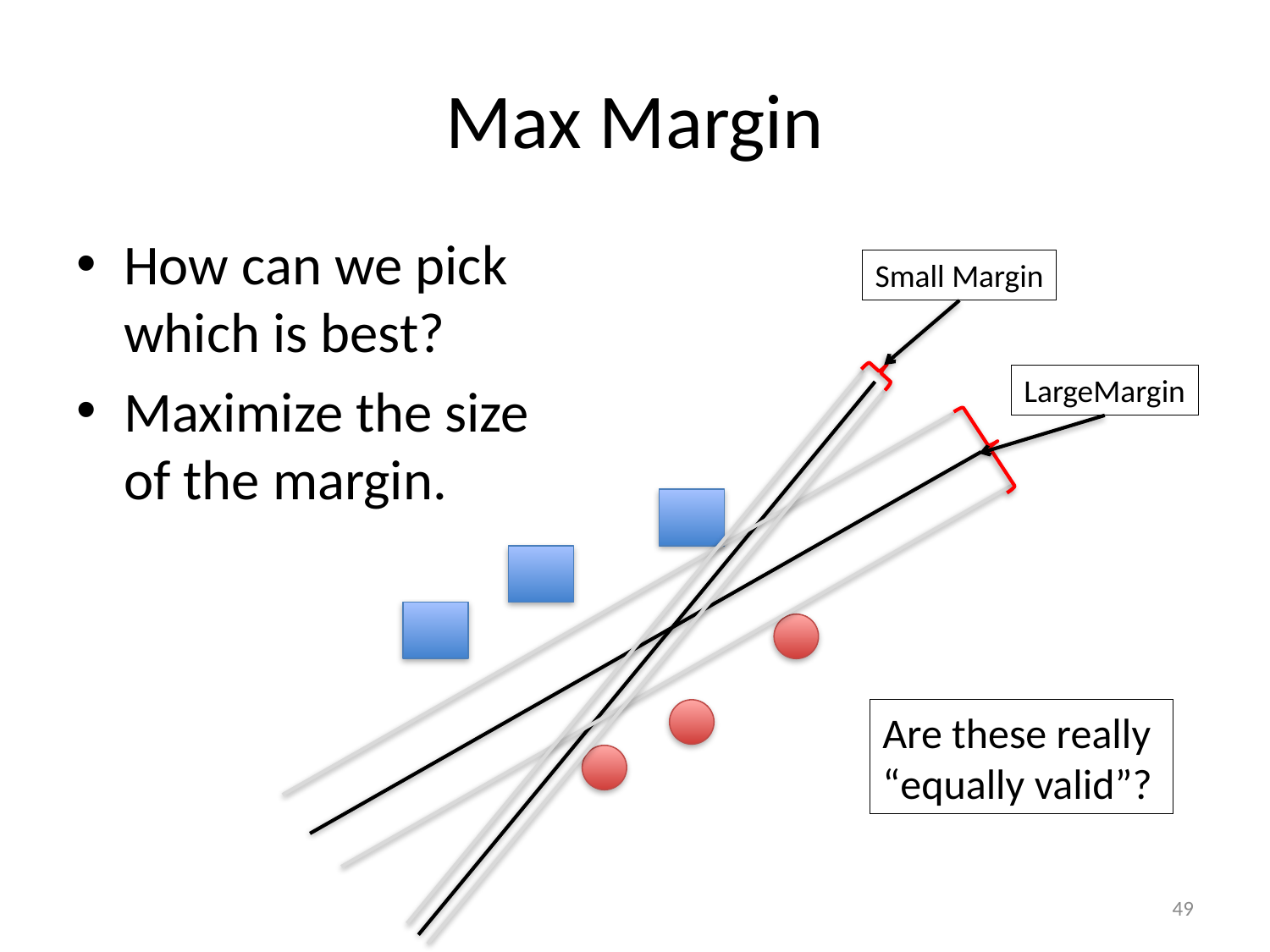

# Max Margin
How can we pick which is best?
Maximize the size of the margin.
Small Margin

LargeMargin

Are these really
“equally valid”?

49